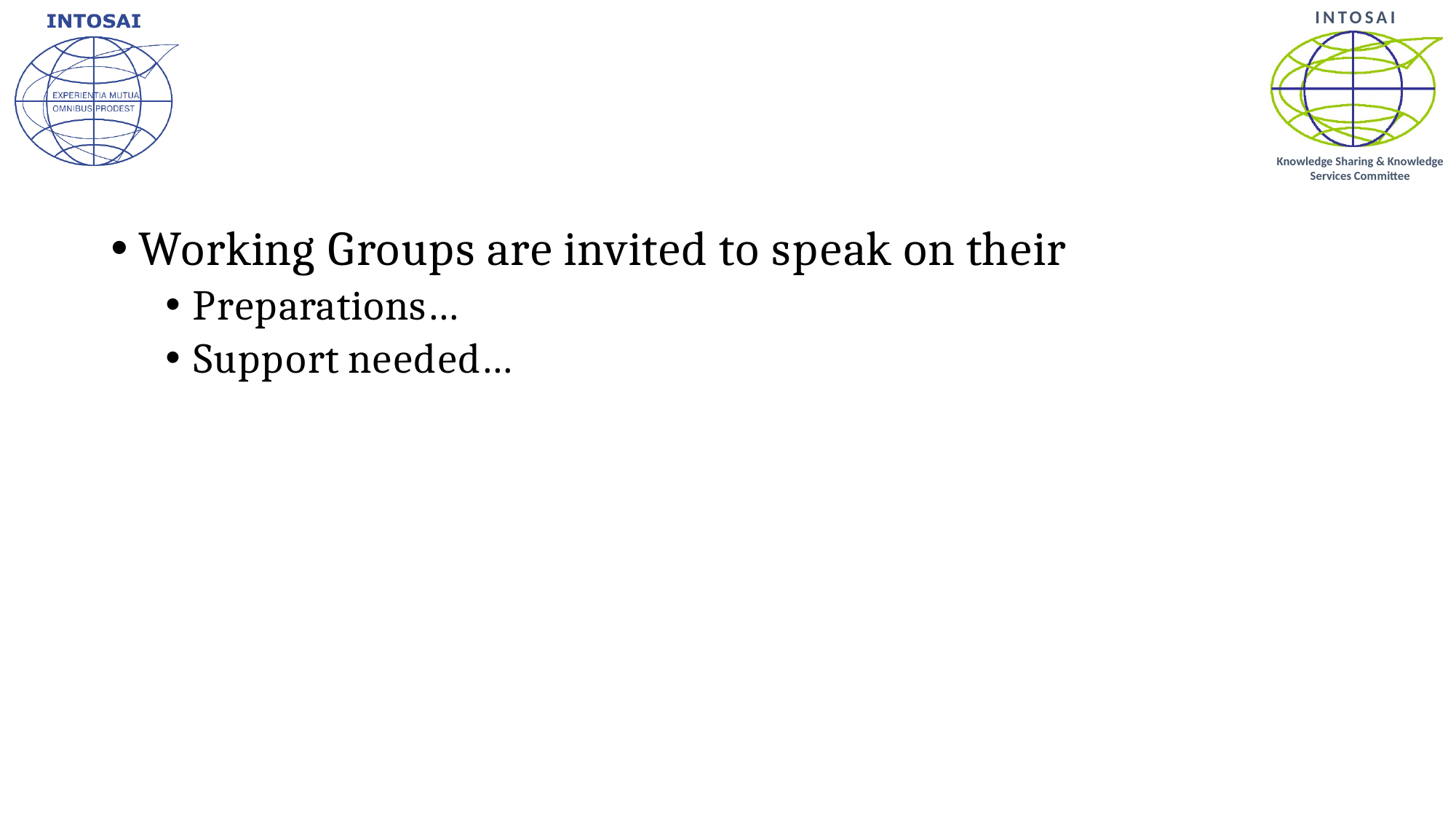

Working Groups are invited to speak on their
Preparations…
Support needed…